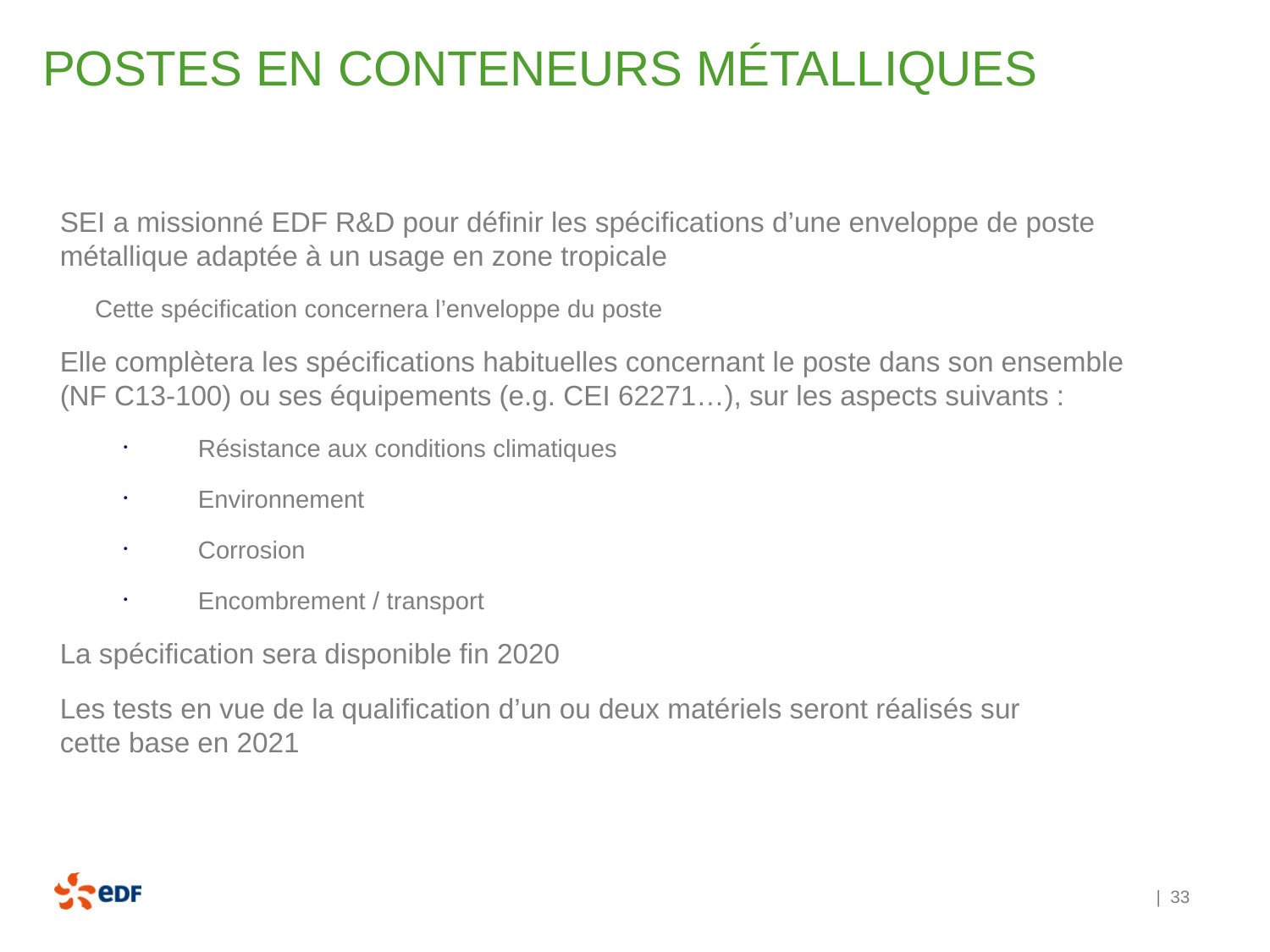

# POSTES EN CONTENEURS MÉTALLIQUES
SEI a missionné EDF R&D pour définir les spécifications d’une enveloppe de poste métallique adaptée à un usage en zone tropicale
     Cette spécification concernera l’enveloppe du poste
Elle complètera les spécifications habituelles concernant le poste dans son ensemble
(NF C13-100) ou ses équipements (e.g. CEI 62271…), sur les aspects suivants :
     Résistance aux conditions climatiques
     Environnement
     Corrosion
     Encombrement / transport
La spécification sera disponible fin 2020
Les tests en vue de la qualification d’un ou deux matériels seront réalisés sur
cette base en 2021